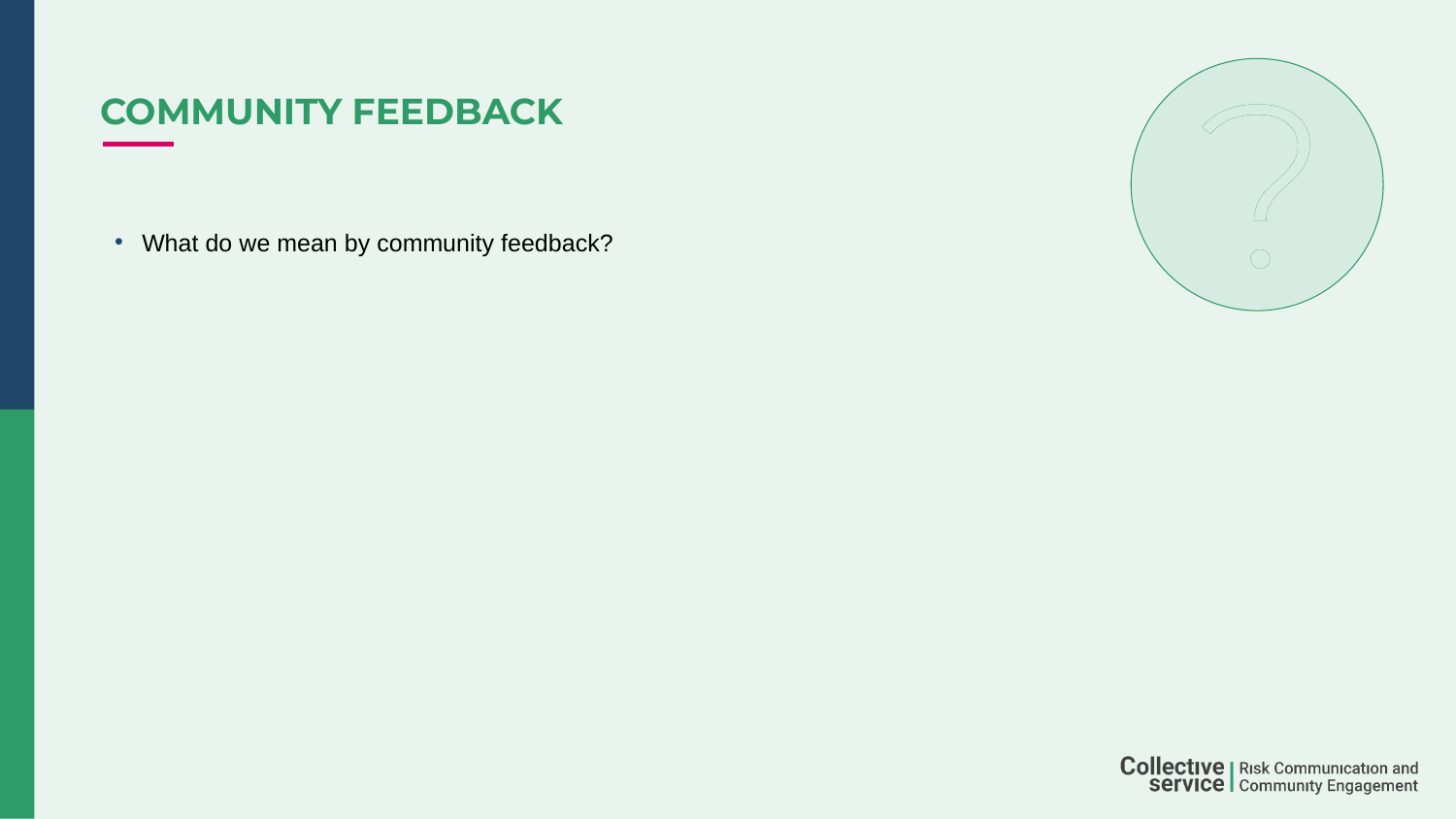

# Community feedback
What do we mean by community feedback?